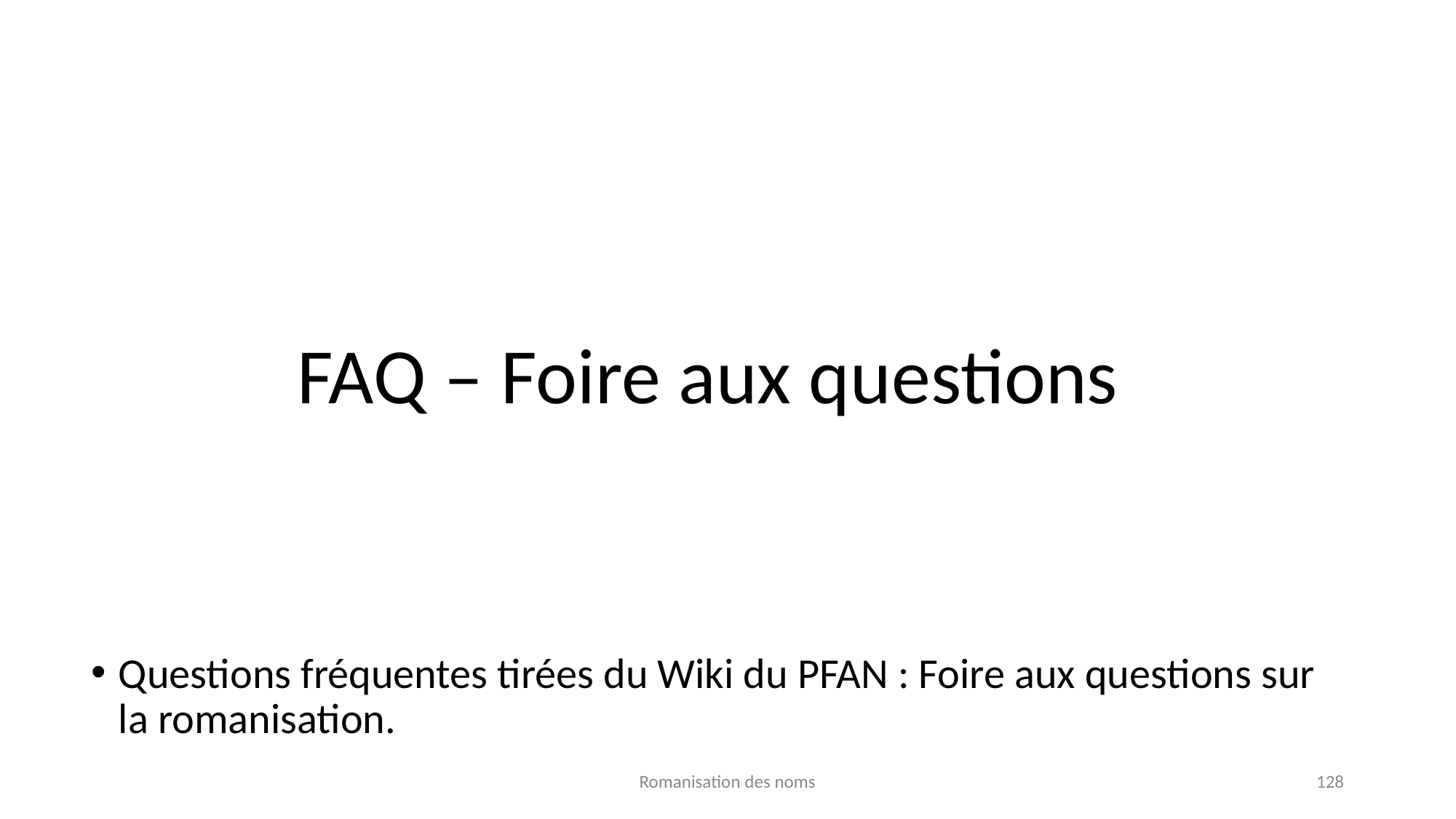

# FAQ – Foire aux questions

Questions fréquentes tirées du Wiki du PFAN : Foire aux questions sur la romanisation.
Romanisation des noms
128